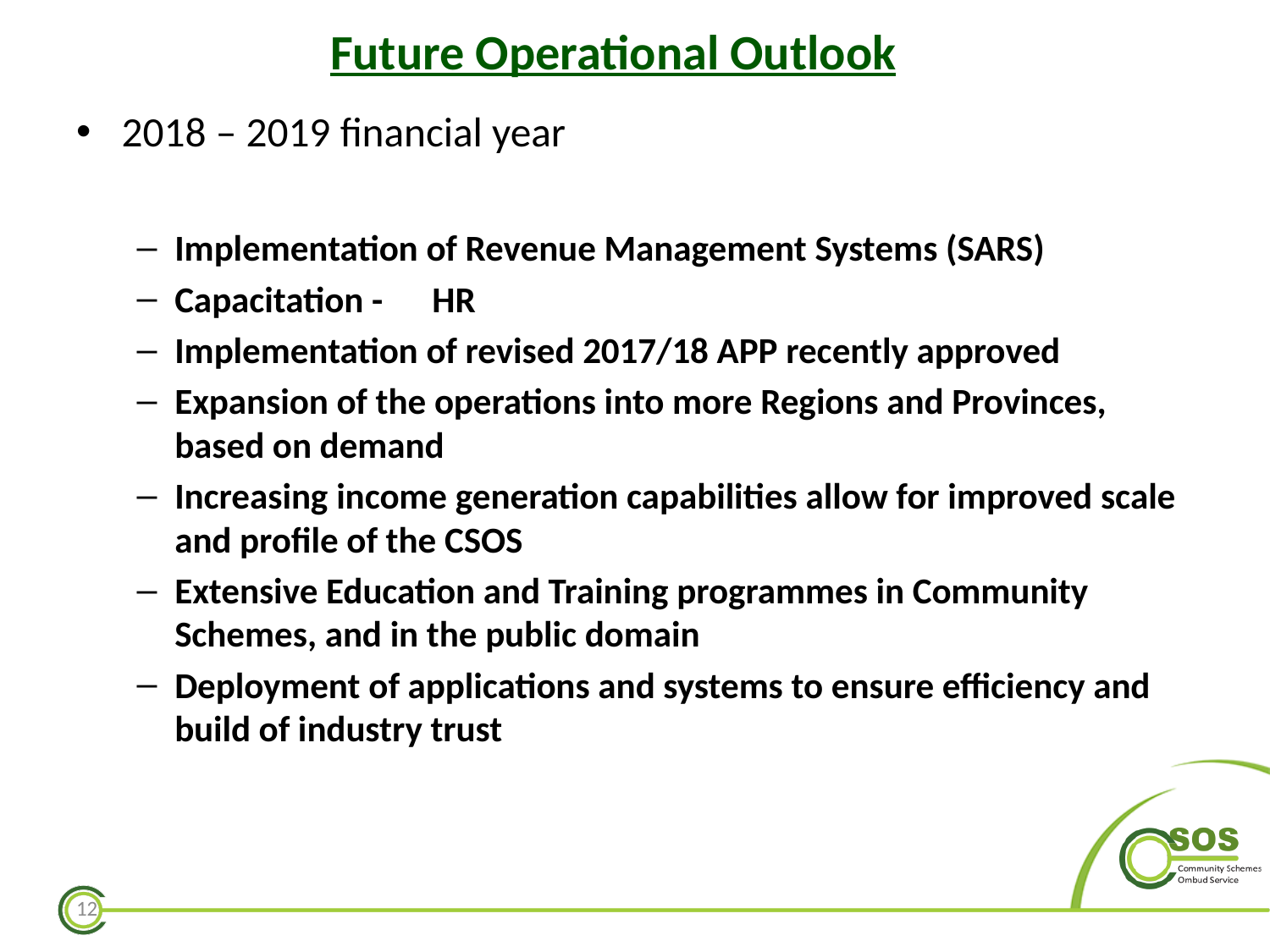

# Future Operational Outlook
2018 – 2019 financial year

Implementation of Revenue Management Systems (SARS)
Capacitation -      HR
Implementation of revised 2017/18 APP recently approved
Expansion of the operations into more Regions and Provinces, based on demand
Increasing income generation capabilities allow for improved scale and profile of the CSOS
Extensive Education and Training programmes in Community Schemes, and in the public domain
Deployment of applications and systems to ensure efficiency and build of industry trust

12